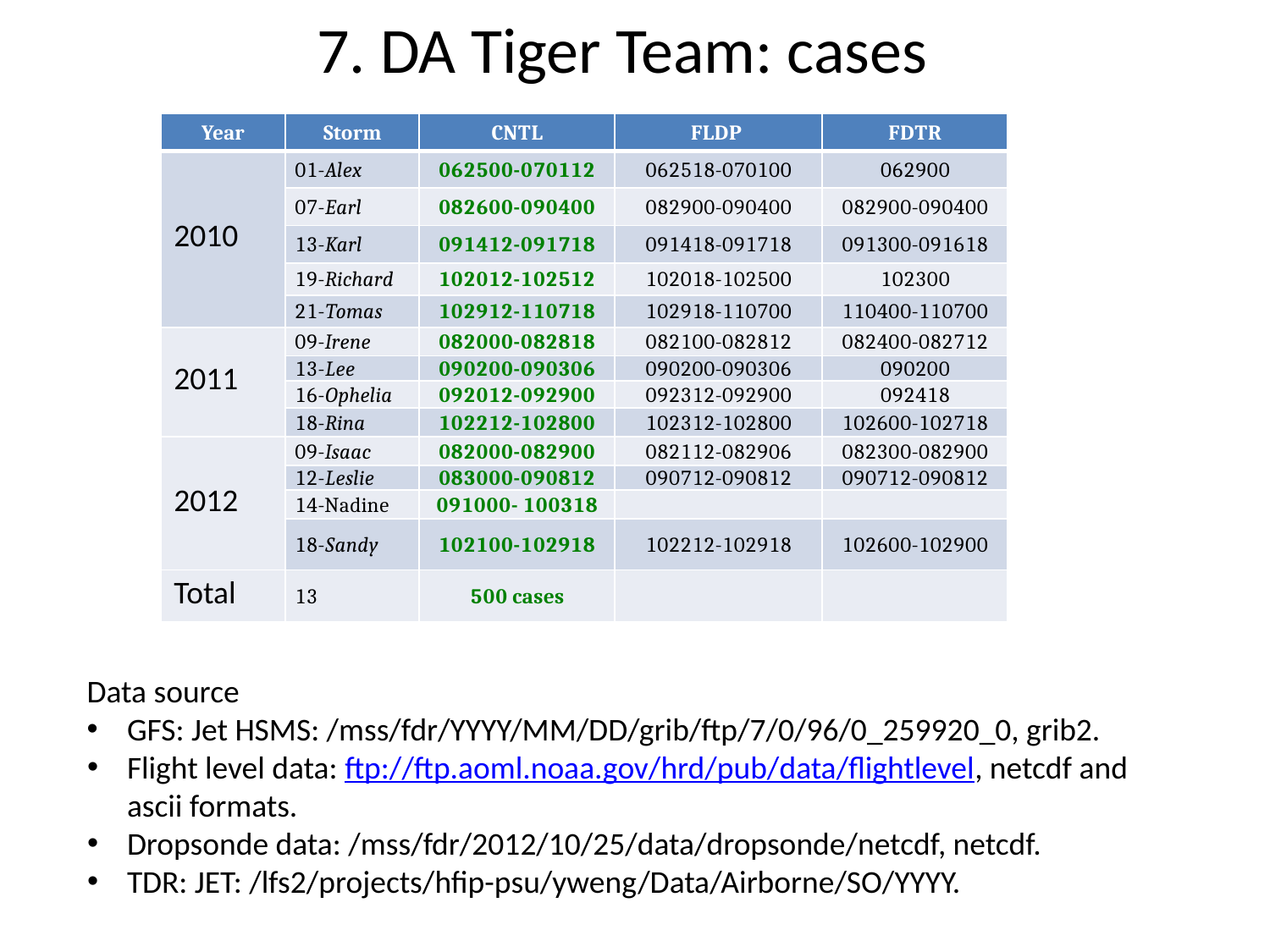

# 7. DA Tiger Team: cases
| Year | Storm | CNTL | FLDP | FDTR |
| --- | --- | --- | --- | --- |
| 2010 | 01-Alex | 062500-070112 | 062518-070100 | 062900 |
|  | 07-Earl | 082600-090400 | 082900-090400 | 082900-090400 |
|  | 13-Karl | 091412-091718 | 091418-091718 | 091300-091618 |
|  | 19-Richard | 102012-102512 | 102018-102500 | 102300 |
|  | 21-Tomas | 102912-110718 | 102918-110700 | 110400-110700 |
| 2011 | 09-Irene | 082000-082818 | 082100-082812 | 082400-082712 |
|  | 13-Lee | 090200-090306 | 090200-090306 | 090200 |
|  | 16-Ophelia | 092012-092900 | 092312-092900 | 092418 |
|  | 18-Rina | 102212-102800 | 102312-102800 | 102600-102718 |
| 2012 | 09-Isaac | 082000-082900 | 082112-082906 | 082300-082900 |
|  | 12-Leslie | 083000-090812 | 090712-090812 | 090712-090812 |
|  | 14-Nadine | 091000- 100318 |  |  |
|  | 18-Sandy | 102100-102918 | 102212-102918 | 102600-102900 |
| Total | 13 | 500 cases |  |  |
Data source
GFS: Jet HSMS: /mss/fdr/YYYY/MM/DD/grib/ftp/7/0/96/0_259920_0, grib2.
Flight level data: ftp://ftp.aoml.noaa.gov/hrd/pub/data/flightlevel, netcdf and ascii formats.
Dropsonde data: /mss/fdr/2012/10/25/data/dropsonde/netcdf, netcdf.
TDR: JET: /lfs2/projects/hfip-psu/yweng/Data/Airborne/SO/YYYY.